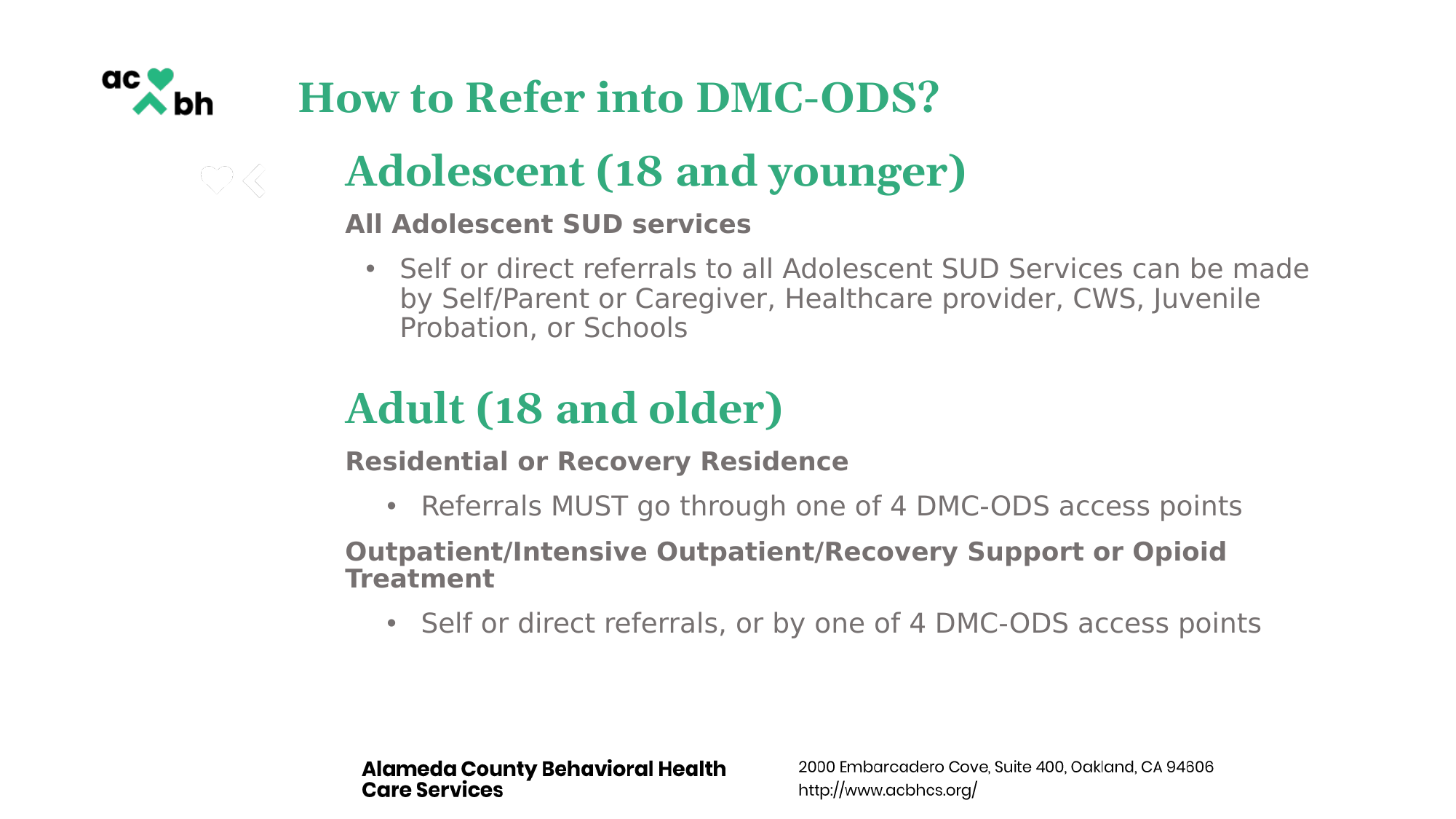

# How to Refer into DMC-ODS?
Adolescent (18 and younger)
All Adolescent SUD services
Self or direct referrals to all Adolescent SUD Services can be made by Self/Parent or Caregiver, Healthcare provider, CWS, Juvenile Probation, or Schools

Adult (18 and older)
Residential or Recovery Residence
Referrals MUST go through one of 4 DMC-ODS access points
Outpatient/Intensive Outpatient/Recovery Support or Opioid Treatment
Self or direct referrals, or by one of 4 DMC-ODS access points
16